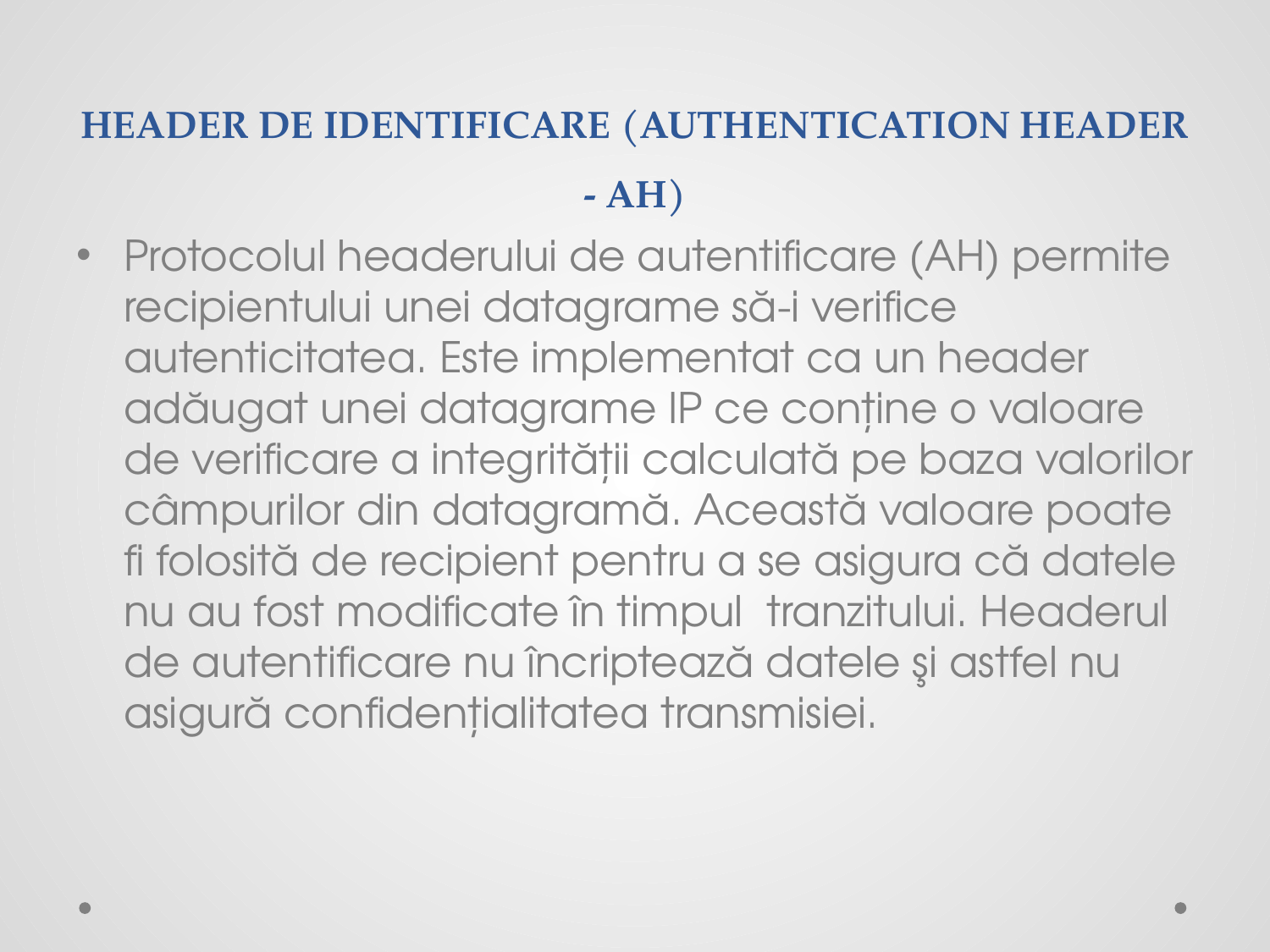

# HEADER DE IDENTIFICARE (AUTHENTICATION HEADER ‐ AH)
Protocolul headerului de autentificare (AH) permite recipientului unei datagrame să‐i verifice autenticitatea. Este implementat ca un header adăugat unei datagrame IP ce conține o valoare de verificare a integrității calculată pe baza valorilor câmpurilor din datagramă. Această valoare poate fi folosită de recipient pentru a se asigura că datele nu au fost modificate în timpul  tranzitului. Headerul de autentificare nu încriptează datele şi astfel nu asigură confidențialitatea transmisiei.